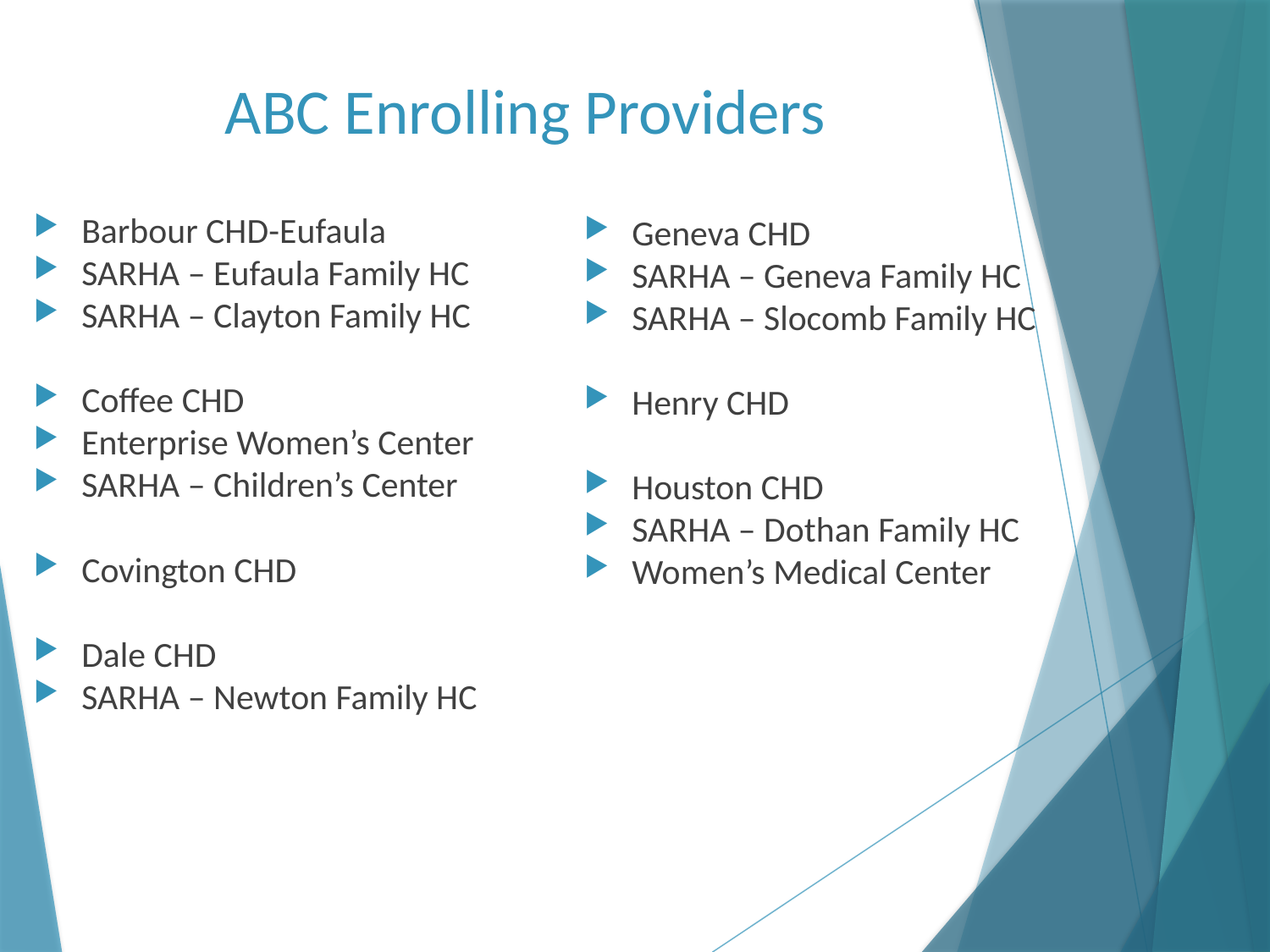

# ABC Enrolling Providers
Barbour CHD-Eufaula
SARHA – Eufaula Family HC
SARHA – Clayton Family HC

Coffee CHD
Enterprise Women’s Center
SARHA – Children’s Center

Covington CHD

Dale CHD
SARHA – Newton Family HC

Geneva CHD
SARHA – Geneva Family HC
SARHA – Slocomb Family HC

Henry CHD

Houston CHD
SARHA – Dothan Family HC
Women’s Medical Center